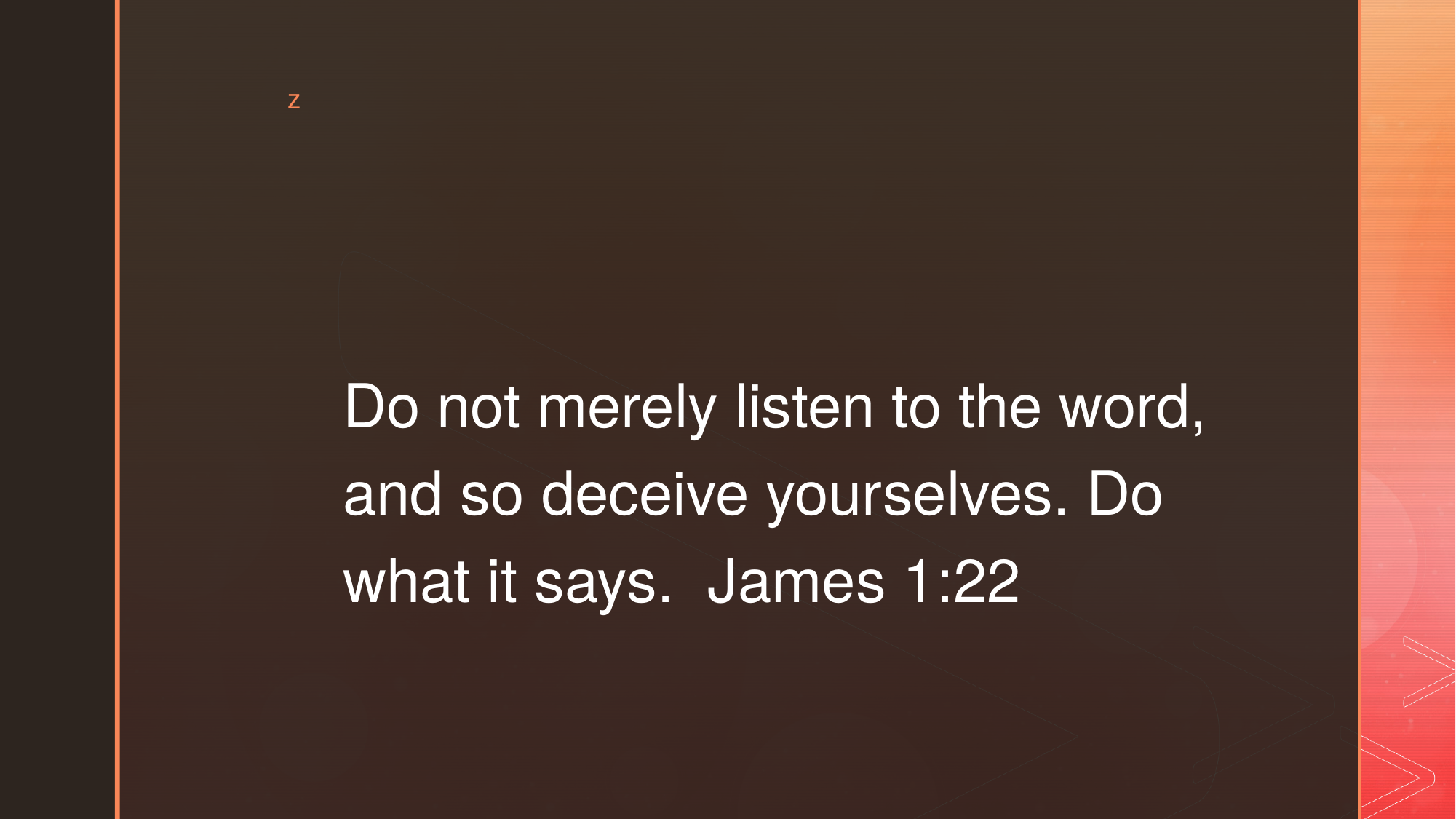

Do not merely listen to the word, and so deceive yourselves. Do what it says.  James 1:22